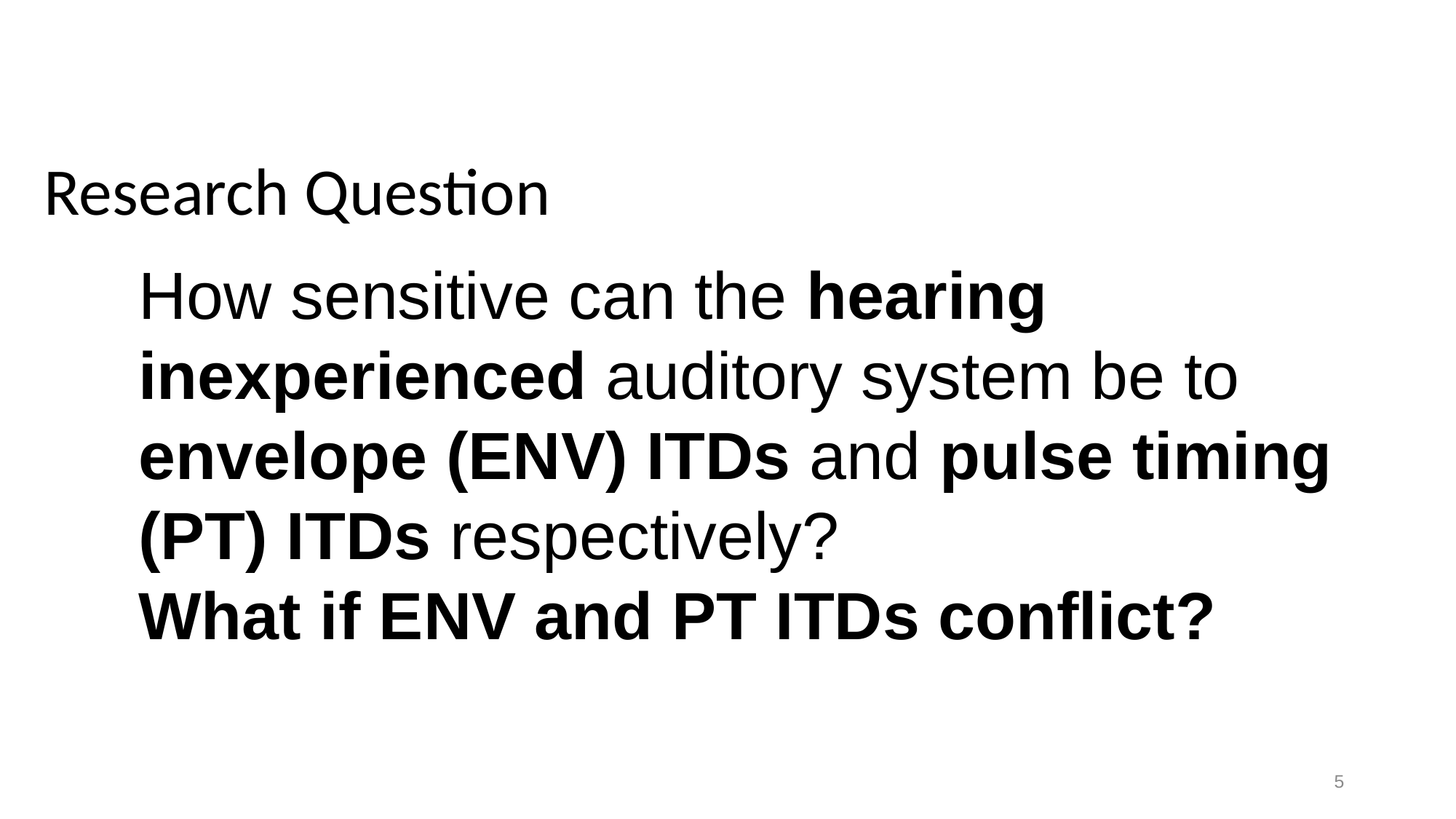

Research Question
How sensitive can the hearing inexperienced auditory system be to envelope (ENV) ITDs and pulse timing (PT) ITDs respectively?
What if ENV and PT ITDs conflict?
5